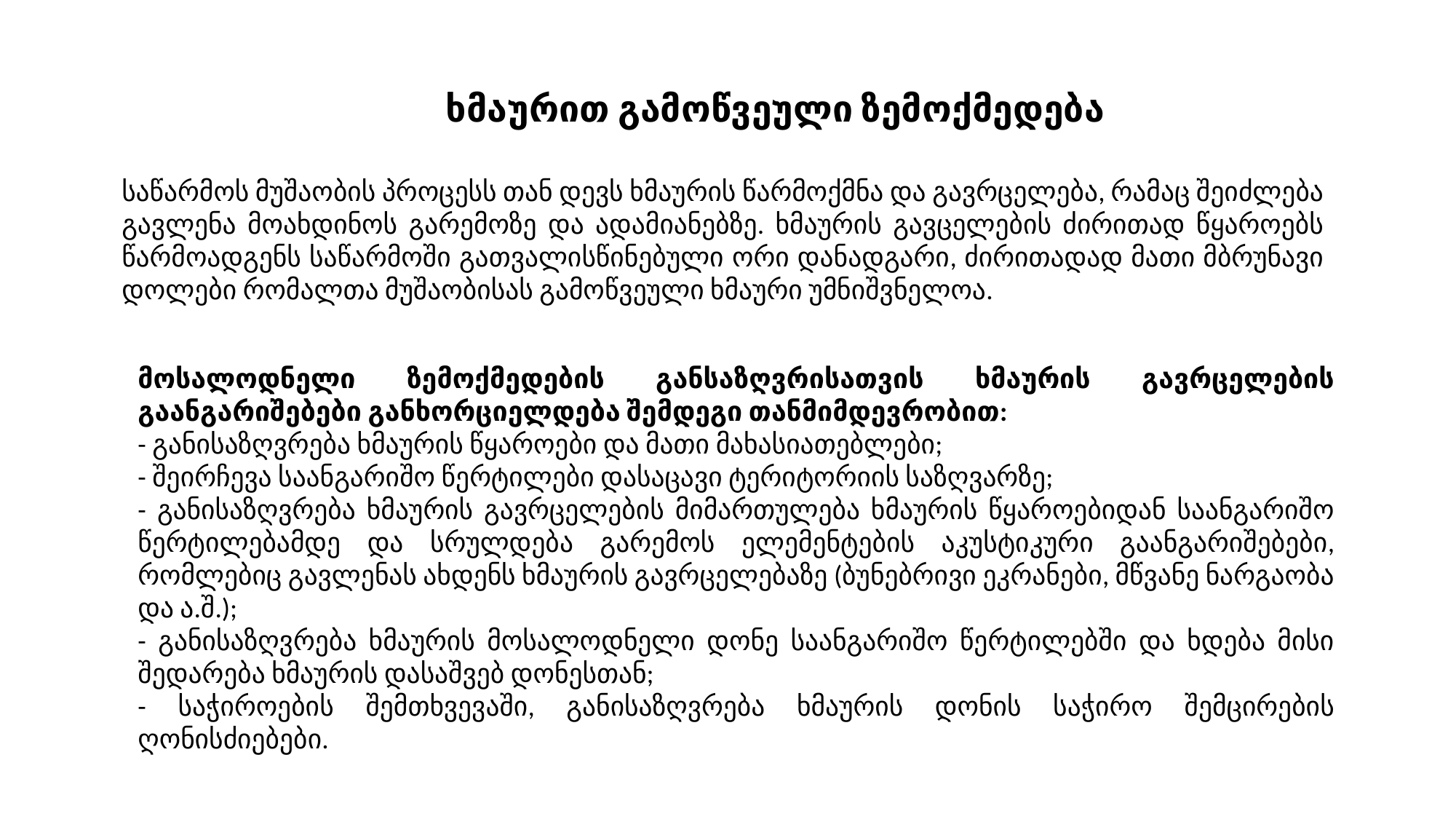

ხმაურით გამოწვეული ზემოქმედება
საწარმოს მუშაობის პროცესს თან დევს ხმაურის წარმოქმნა და გავრცელება, რამაც შეიძლება გავლენა მოახდინოს გარემოზე და ადამიანებზე. ხმაურის გავცელების ძირითად წყაროებს წარმოადგენს საწარმოში გათვალისწინებული ორი დანადგარი, ძირითადად მათი მბრუნავი დოლები რომალთა მუშაობისას გამოწვეული ხმაური უმნიშვნელოა.

მოსალოდნელი ზემოქმედების განსაზღვრისათვის ხმაურის გავრცელების გაანგარიშებები განხორციელდება შემდეგი თანმიმდევრობით:
- განისაზღვრება ხმაურის წყაროები და მათი მახასიათებლები;
- შეირჩევა საანგარიშო წერტილები დასაცავი ტერიტორიის საზღვარზე;
- განისაზღვრება ხმაურის გავრცელების მიმართულება ხმაურის წყაროებიდან საანგარიშო წერტილებამდე და სრულდება გარემოს ელემენტების აკუსტიკური გაანგარიშებები, რომლებიც გავლენას ახდენს ხმაურის გავრცელებაზე (ბუნებრივი ეკრანები, მწვანე ნარგაობა და ა.შ.);
- განისაზღვრება ხმაურის მოსალოდნელი დონე საანგარიშო წერტილებში და ხდება მისი შედარება ხმაურის დასაშვებ დონესთან;
- საჭიროების შემთხვევაში, განისაზღვრება ხმაურის დონის საჭირო შემცირების ღონისძიებები.